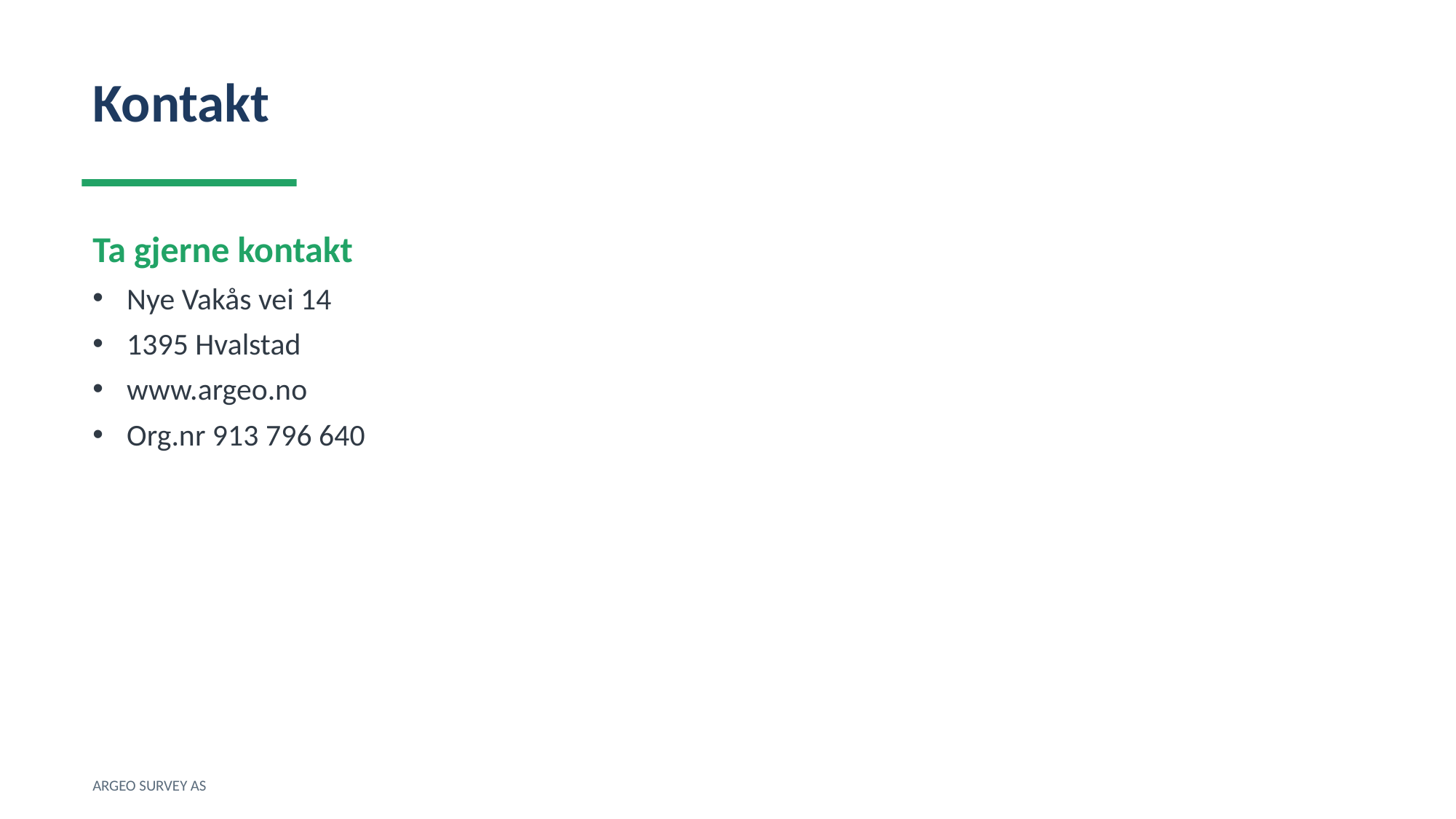

Kontakt

Ta gjerne kontakt
Nye Vakås vei 14
1395 Hvalstad
www.argeo.no
Org.nr 913 796 640
ARGEO SURVEY AS